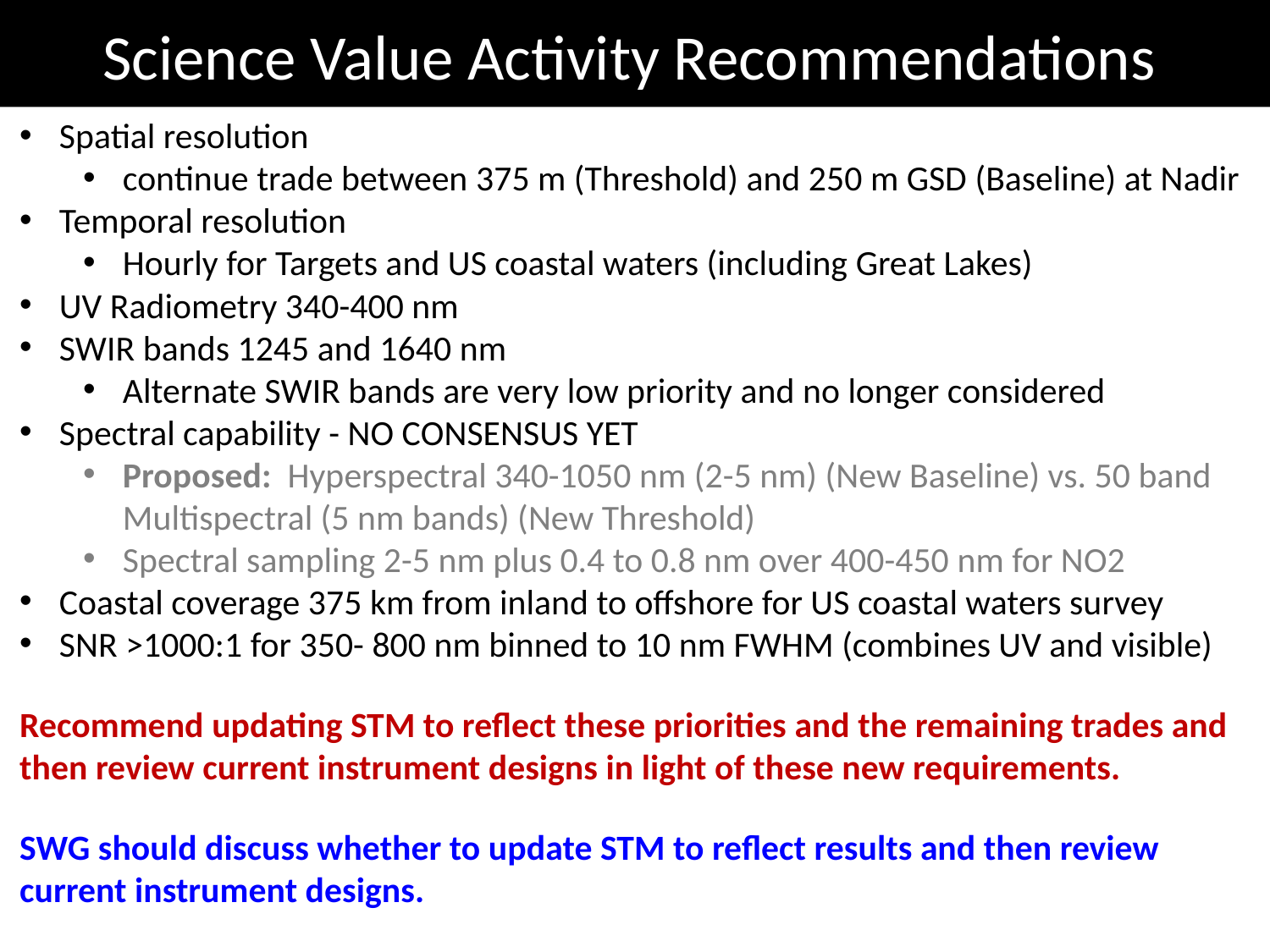

# Science Value Activity Recommendations
Spatial resolution
continue trade between 375 m (Threshold) and 250 m GSD (Baseline) at Nadir
Temporal resolution
Hourly for Targets and US coastal waters (including Great Lakes)
UV Radiometry 340-400 nm
SWIR bands 1245 and 1640 nm
Alternate SWIR bands are very low priority and no longer considered
Spectral capability - NO CONSENSUS YET
Proposed:  Hyperspectral 340-1050 nm (2-5 nm) (New Baseline) vs. 50 band Multispectral (5 nm bands) (New Threshold)
Spectral sampling 2-5 nm plus 0.4 to 0.8 nm over 400-450 nm for NO2
Coastal coverage 375 km from inland to offshore for US coastal waters survey
SNR >1000:1 for 350- 800 nm binned to 10 nm FWHM (combines UV and visible)

Recommend updating STM to reflect these priorities and the remaining trades and then review current instrument designs in light of these new requirements.

SWG should discuss whether to update STM to reflect results and then review current instrument designs.